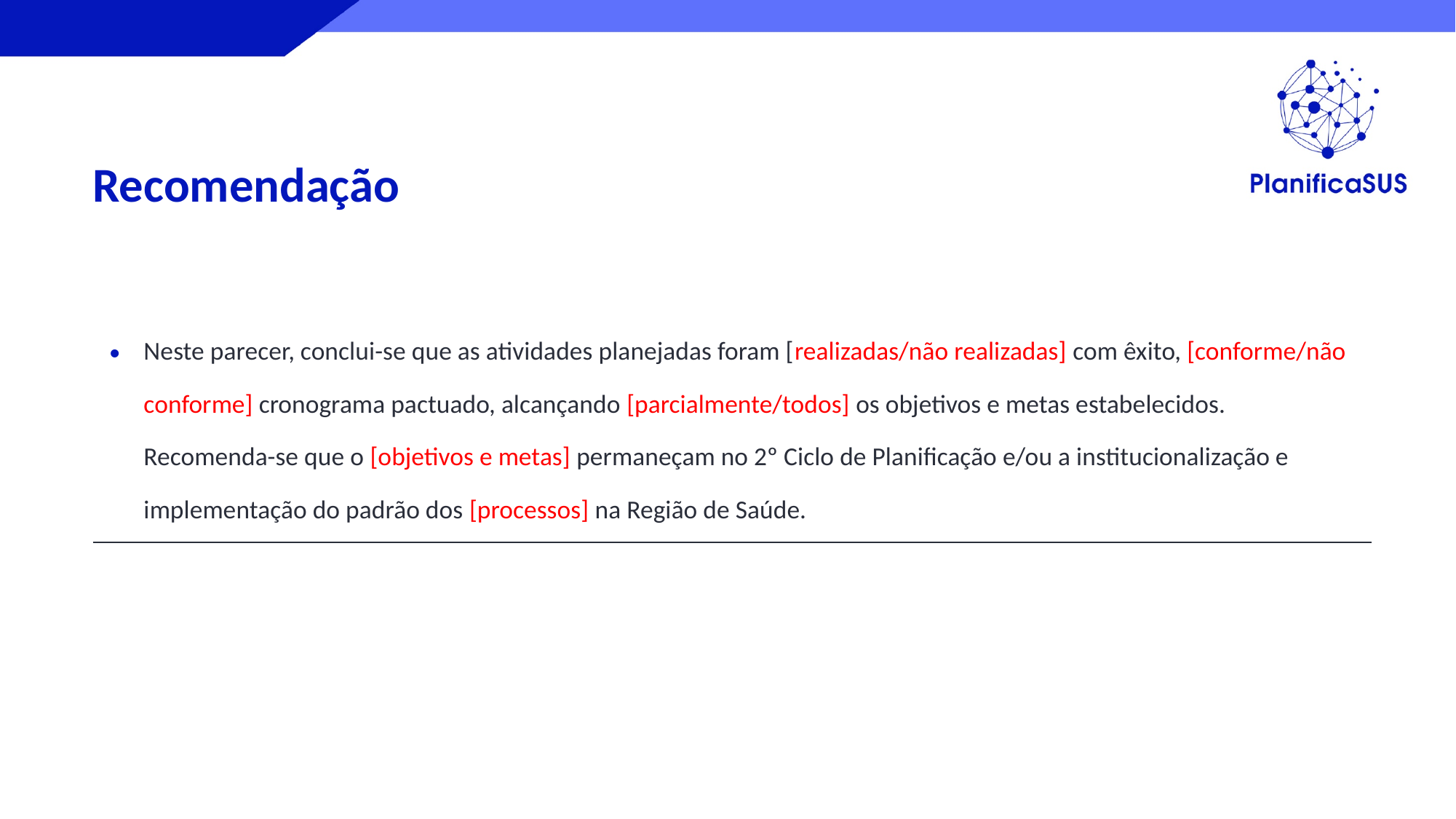

Recomendação
| Neste parecer, conclui-se que as atividades planejadas foram [realizadas/não realizadas] com êxito, [conforme/não conforme] cronograma pactuado, alcançando [parcialmente/todos] os objetivos e metas estabelecidos. Recomenda-se que o [objetivos e metas] permaneçam no 2º Ciclo de Planificação e/ou a institucionalização e implementação do padrão dos [processos] na Região de Saúde. |
| --- |